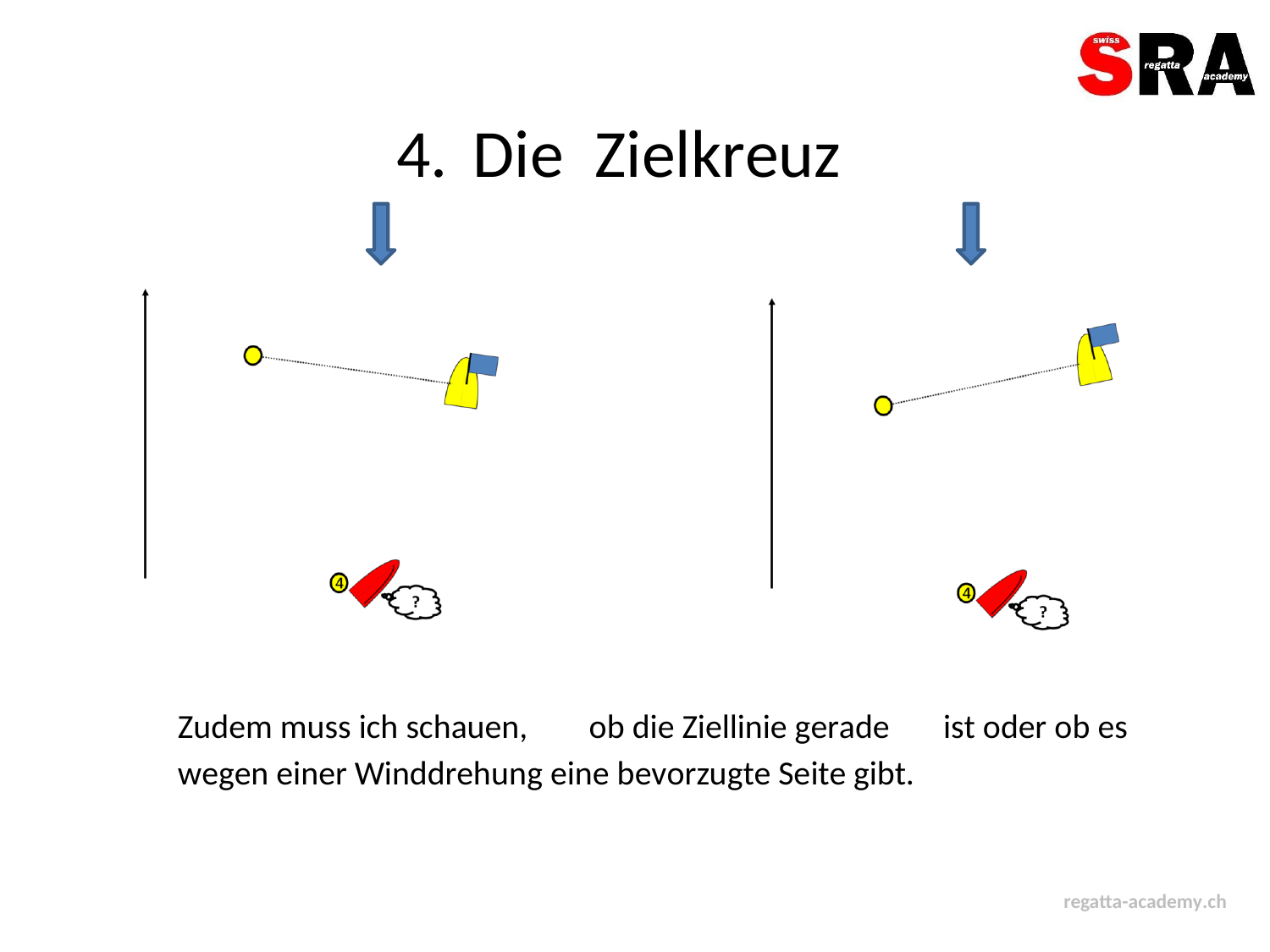

4.
Die
Zielkreuz

Zudem muss ich schauen,
ob die Ziellinie gerade
ist oder ob es
wegen einer Winddrehung eine bevorzugte Seite gibt.
regatta-academy.ch